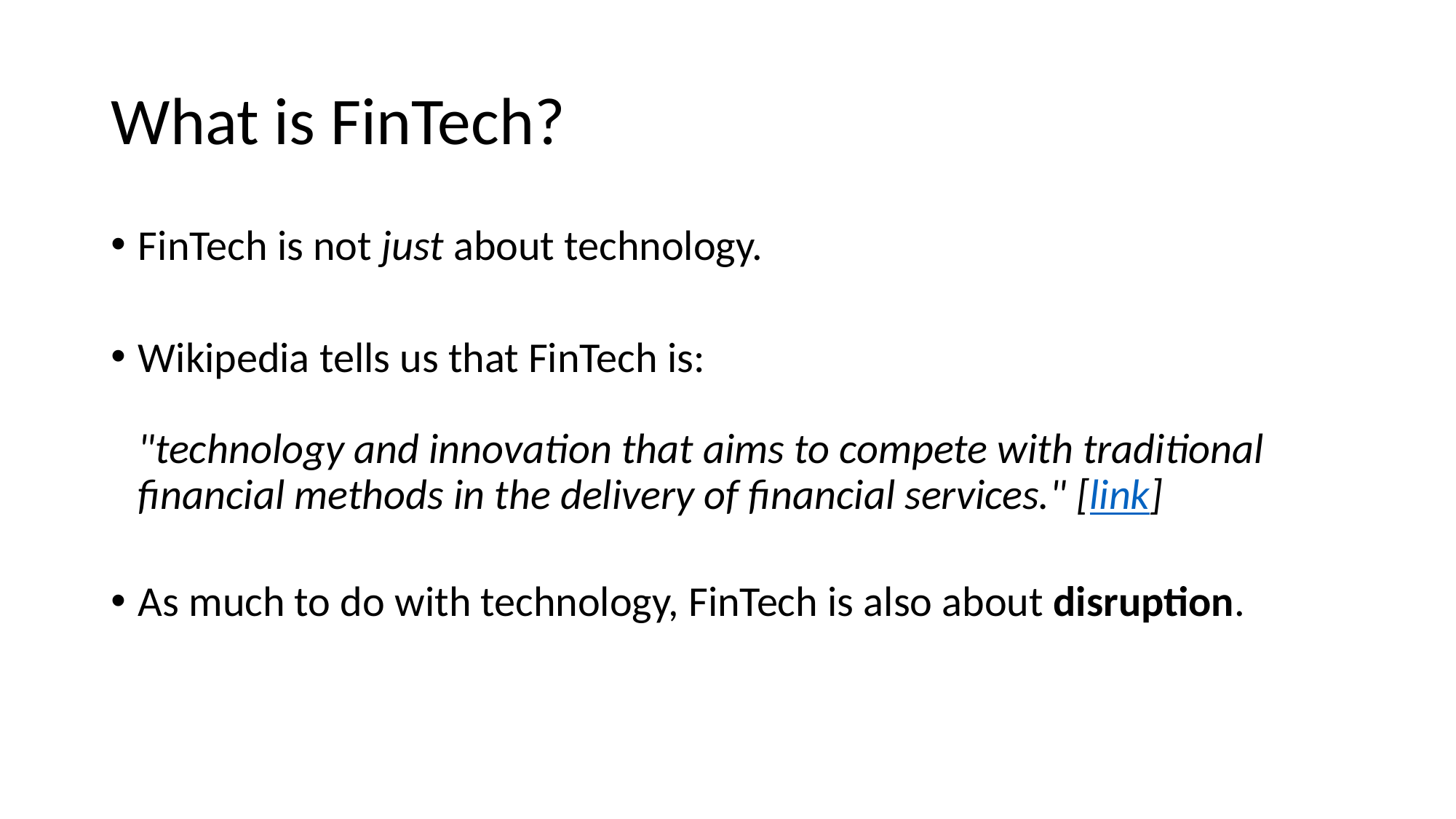

# What is FinTech?
FinTech is not just about technology.
Wikipedia tells us that FinTech is:
"technology and innovation that aims to compete with traditional financial methods in the delivery of financial services." [link]
As much to do with technology, FinTech is also about disruption.